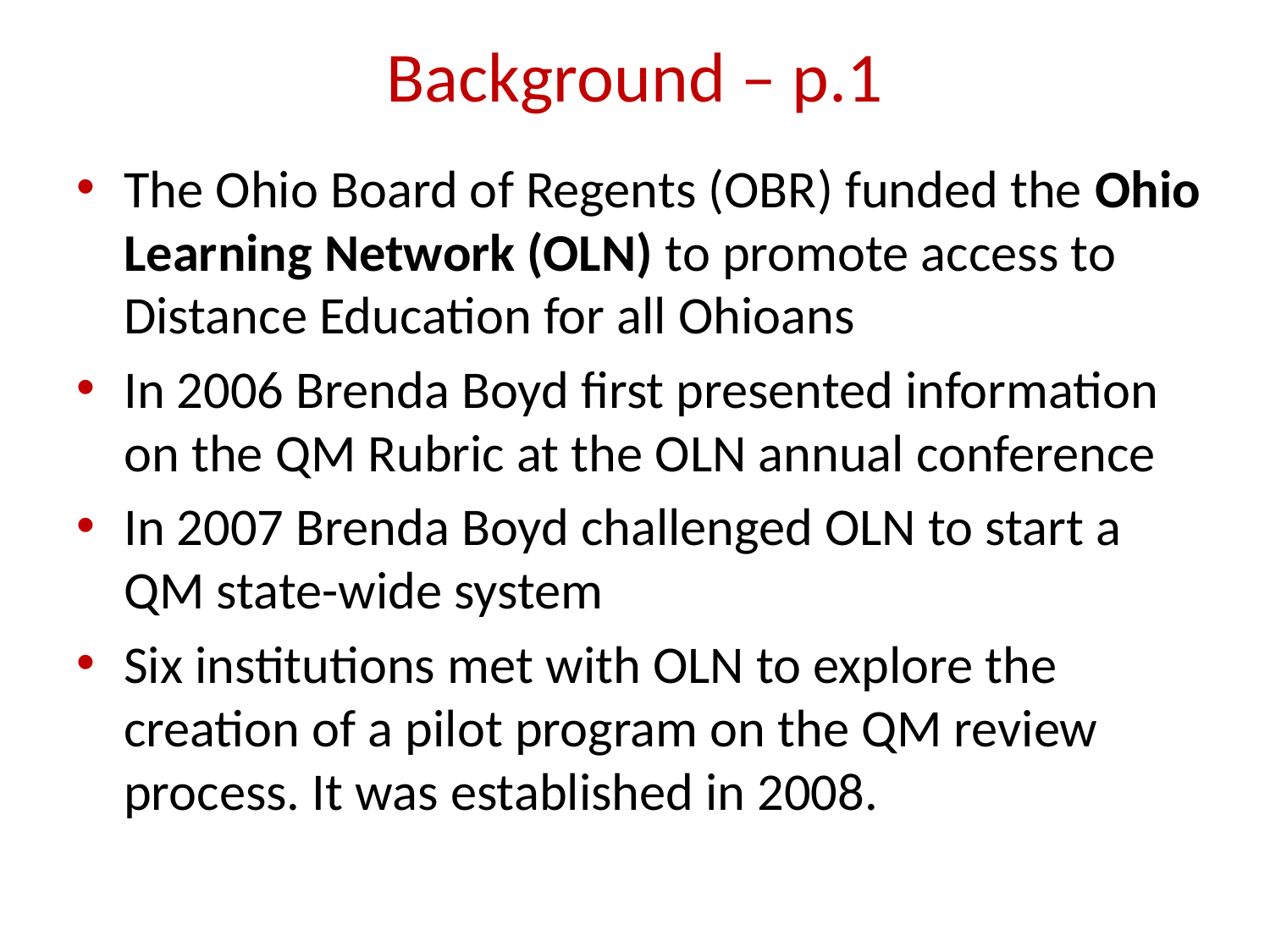

# Background – p.1
The Ohio Board of Regents (OBR) funded the Ohio Learning Network (OLN) to promote access to Distance Education for all Ohioans
In 2006 Brenda Boyd first presented information on the QM Rubric at the OLN annual conference
In 2007 Brenda Boyd challenged OLN to start a QM state-wide system
Six institutions met with OLN to explore the creation of a pilot program on the QM review process. It was established in 2008.